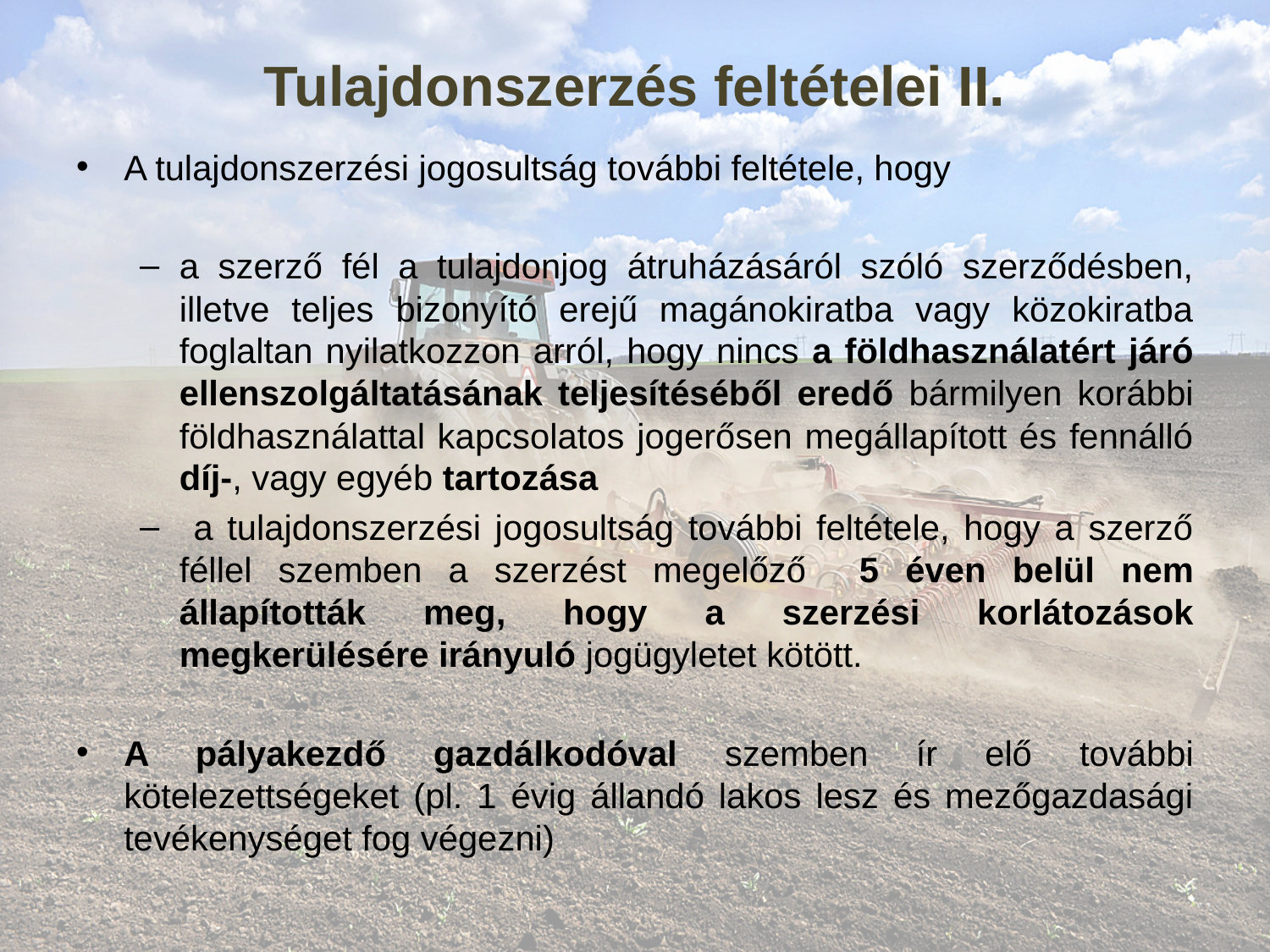

# Tulajdonszerzés feltételei II.
A tulajdonszerzési jogosultság további feltétele, hogy

a szerző fél a tulajdonjog átruházásáról szóló szerződésben, illetve teljes bizonyító erejű magánokiratba vagy közokiratba foglaltan nyilatkozzon arról, hogy nincs a földhasználatért járó ellenszolgáltatásának teljesítéséből eredő bármilyen korábbi földhasználattal kapcsolatos jogerősen megállapított és fennálló díj-, vagy egyéb tartozása
 a tulajdonszerzési jogosultság további feltétele, hogy a szerző féllel szemben a szerzést megelőző  5 éven belül nem állapították meg, hogy a szerzési korlátozások megkerülésére irányuló jogügyletet kötött.

A pályakezdő gazdálkodóval szemben ír elő további kötelezettségeket (pl. 1 évig állandó lakos lesz és mezőgazdasági tevékenységet fog végezni)